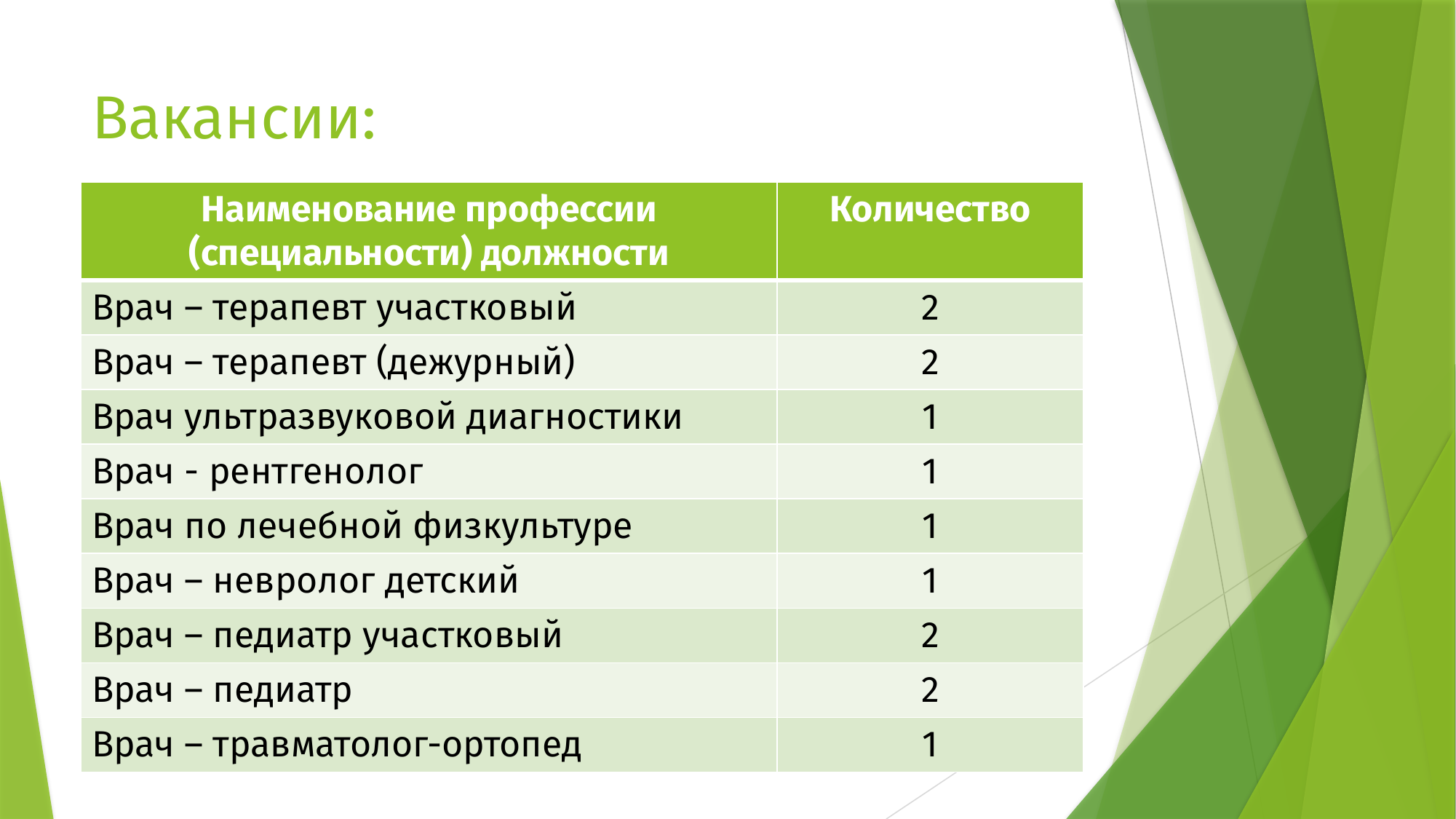

# Вакансии:
| Наименование профессии (специальности) должности | Количество |
| --- | --- |
| Врач – терапевт участковый | 2 |
| Врач – терапевт (дежурный) | 2 |
| Врач ультразвуковой диагностики | 1 |
| Врач - рентгенолог | 1 |
| Врач по лечебной физкультуре | 1 |
| Врач – невролог детский | 1 |
| Врач – педиатр участковый | 2 |
| Врач – педиатр | 2 |
| Врач – травматолог-ортопед | 1 |